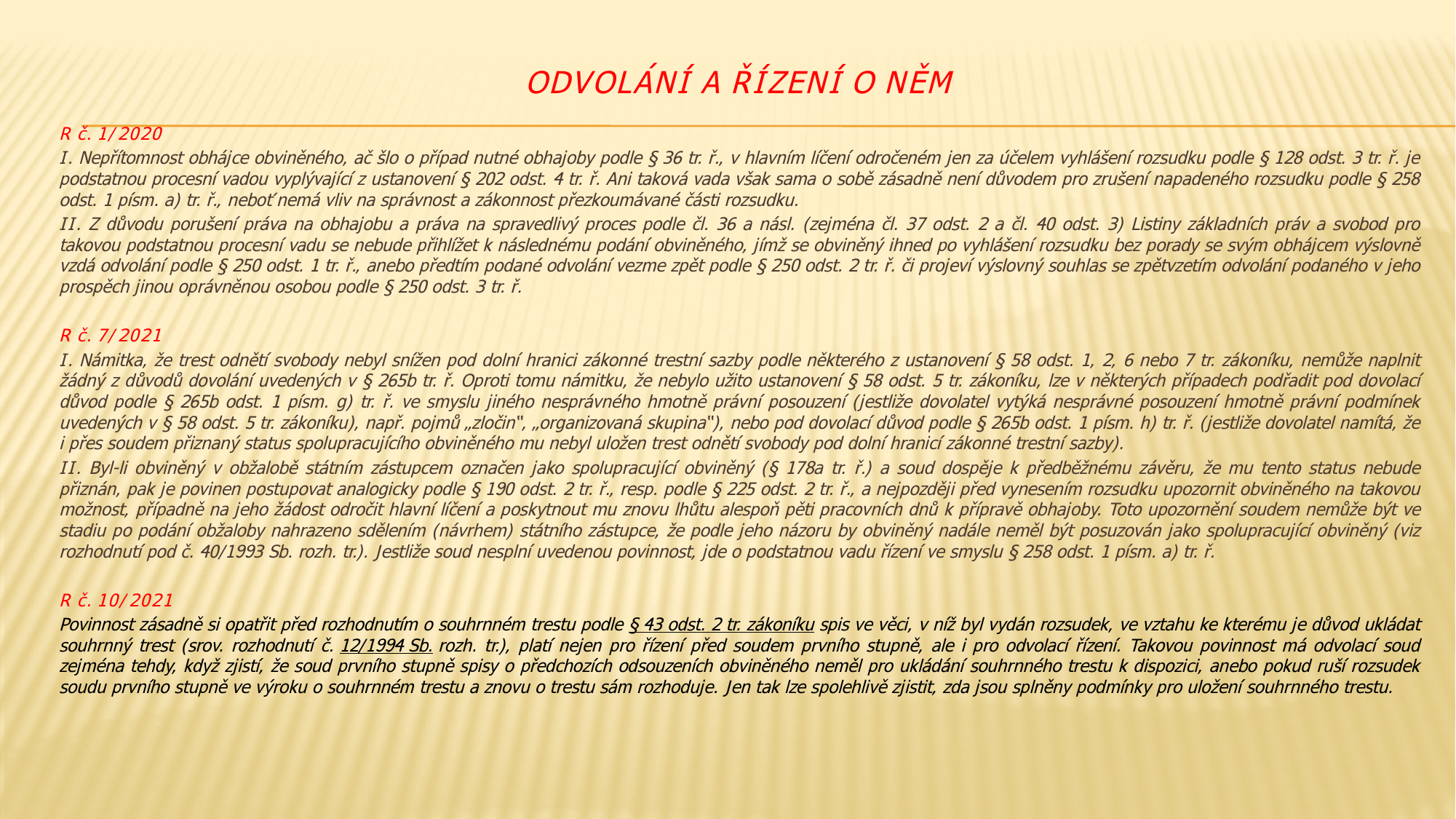

# Odvolání a řízení o něm
R č. 1/2020
I. Nepřítomnost obhájce obviněného, ač šlo o případ nutné obhajoby podle § 36 tr. ř., v hlavním líčení odročeném jen za účelem vyhlášení rozsudku podle § 128 odst. 3 tr. ř. je podstatnou procesní vadou vyplývající z ustanovení § 202 odst. 4 tr. ř. Ani taková vada však sama o sobě zásadně není důvodem pro zrušení napadeného rozsudku podle § 258 odst. 1 písm. a) tr. ř., neboť nemá vliv na správnost a zákonnost přezkoumávané části rozsudku.
II. Z důvodu porušení práva na obhajobu a práva na spravedlivý proces podle čl. 36 a násl. (zejména čl. 37 odst. 2 a čl. 40 odst. 3) Listiny základních práv a svobod pro takovou podstatnou procesní vadu se nebude přihlížet k následnému podání obviněného, jímž se obviněný ihned po vyhlášení rozsudku bez porady se svým obhájcem výslovně vzdá odvolání podle § 250 odst. 1 tr. ř., anebo předtím podané odvolání vezme zpět podle § 250 odst. 2 tr. ř. či projeví výslovný souhlas se zpětvzetím odvolání podaného v jeho prospěch jinou oprávněnou osobou podle § 250 odst. 3 tr. ř.

R č. 7/2021
I. Námitka, že trest odnětí svobody nebyl snížen pod dolní hranici zákonné trestní sazby podle některého z ustanovení § 58 odst. 1, 2, 6 nebo 7 tr. zákoníku, nemůže naplnit žádný z důvodů dovolání uvedených v § 265b tr. ř. Oproti tomu námitku, že nebylo užito ustanovení § 58 odst. 5 tr. zákoníku, lze v některých případech podřadit pod dovolací důvod podle § 265b odst. 1 písm. g) tr. ř. ve smyslu jiného nesprávného hmotně právní posouzení (jestliže dovolatel vytýká nesprávné posouzení hmotně právní podmínek uvedených v § 58 odst. 5 tr. zákoníku), např. pojmů „zločin“, „organizovaná skupina“), nebo pod dovolací důvod podle § 265b odst. 1 písm. h) tr. ř. (jestliže dovolatel namítá, že i přes soudem přiznaný status spolupracujícího obviněného mu nebyl uložen trest odnětí svobody pod dolní hranicí zákonné trestní sazby).
II. Byl-li obviněný v obžalobě státním zástupcem označen jako spolupracující obviněný (§ 178a tr. ř.) a soud dospěje k předběžnému závěru, že mu tento status nebude přiznán, pak je povinen postupovat analogicky podle § 190 odst. 2 tr. ř., resp. podle § 225 odst. 2 tr. ř., a nejpozději před vynesením rozsudku upozornit obviněného na takovou možnost, případně na jeho žádost odročit hlavní líčení a poskytnout mu znovu lhůtu alespoň pěti pracovních dnů k přípravě obhajoby. Toto upozornění soudem nemůže být ve stadiu po podání obžaloby nahrazeno sdělením (návrhem) státního zástupce, že podle jeho názoru by obviněný nadále neměl být posuzován jako spolupracující obviněný (viz rozhodnutí pod č. 40/1993 Sb. rozh. tr.). Jestliže soud nesplní uvedenou povinnost, jde o podstatnou vadu řízení ve smyslu § 258 odst. 1 písm. a) tr. ř.

R č. 10/2021
Povinnost zásadně si opatřit před rozhodnutím o souhrnném trestu podle § 43 odst. 2 tr. zákoníku spis ve věci, v níž byl vydán rozsudek, ve vztahu ke kterému je důvod ukládat souhrnný trest (srov. rozhodnutí č. 12/1994 Sb. rozh. tr.), platí nejen pro řízení před soudem prvního stupně, ale i pro odvolací řízení. Takovou povinnost má odvolací soud zejména tehdy, když zjistí, že soud prvního stupně spisy o předchozích odsouzeních obviněného neměl pro ukládání souhrnného trestu k dispozici, anebo pokud ruší rozsudek soudu prvního stupně ve výroku o souhrnném trestu a znovu o trestu sám rozhoduje. Jen tak lze spolehlivě zjistit, zda jsou splněny podmínky pro uložení souhrnného trestu.